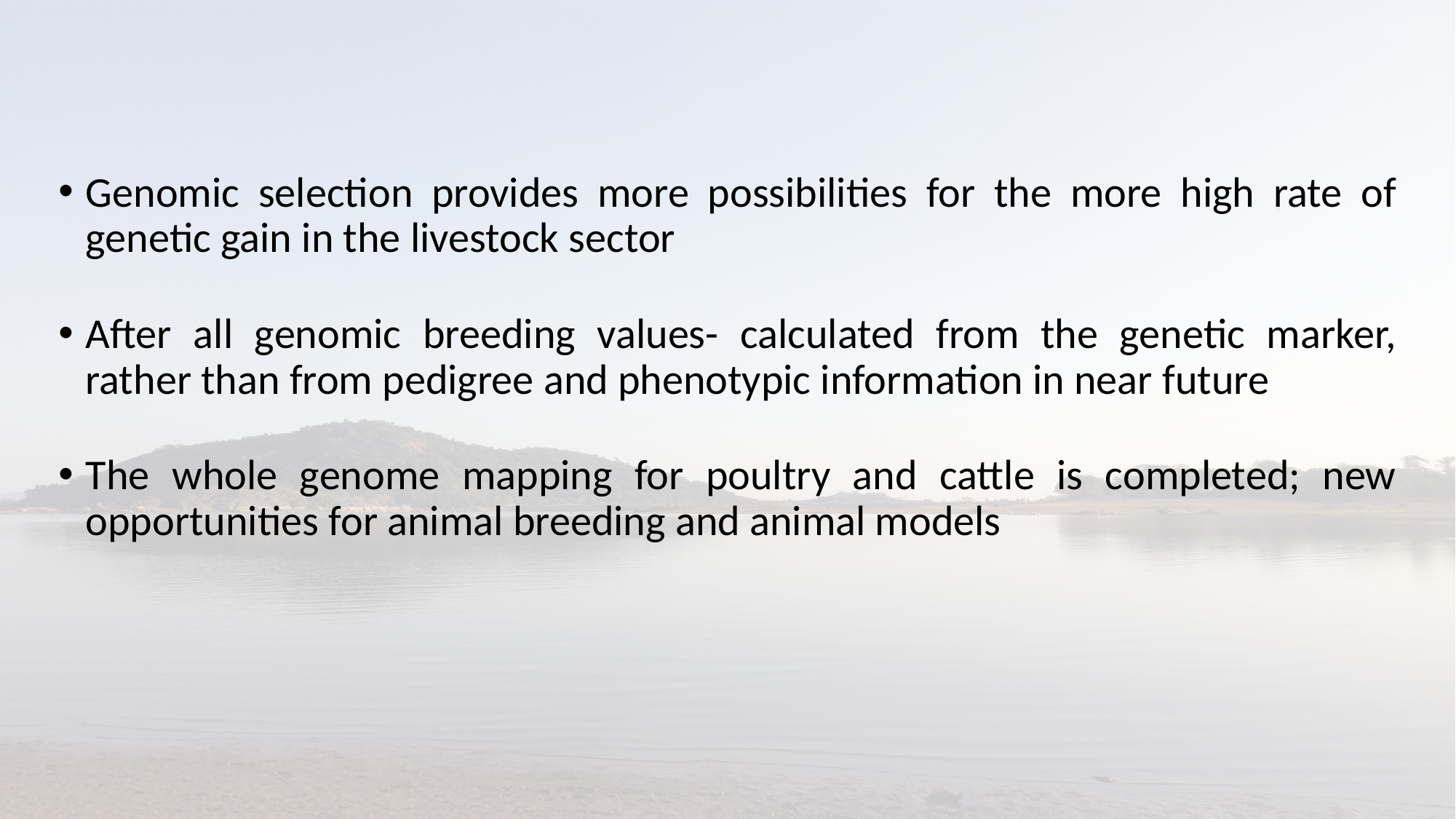

Genomic selection provides more possibilities for the more high rate of genetic gain in the livestock sector

After all genomic breeding values- calculated from the genetic marker, rather than from pedigree and phenotypic information in near future

The whole genome mapping for poultry and cattle is completed; new opportunities for animal breeding and animal models